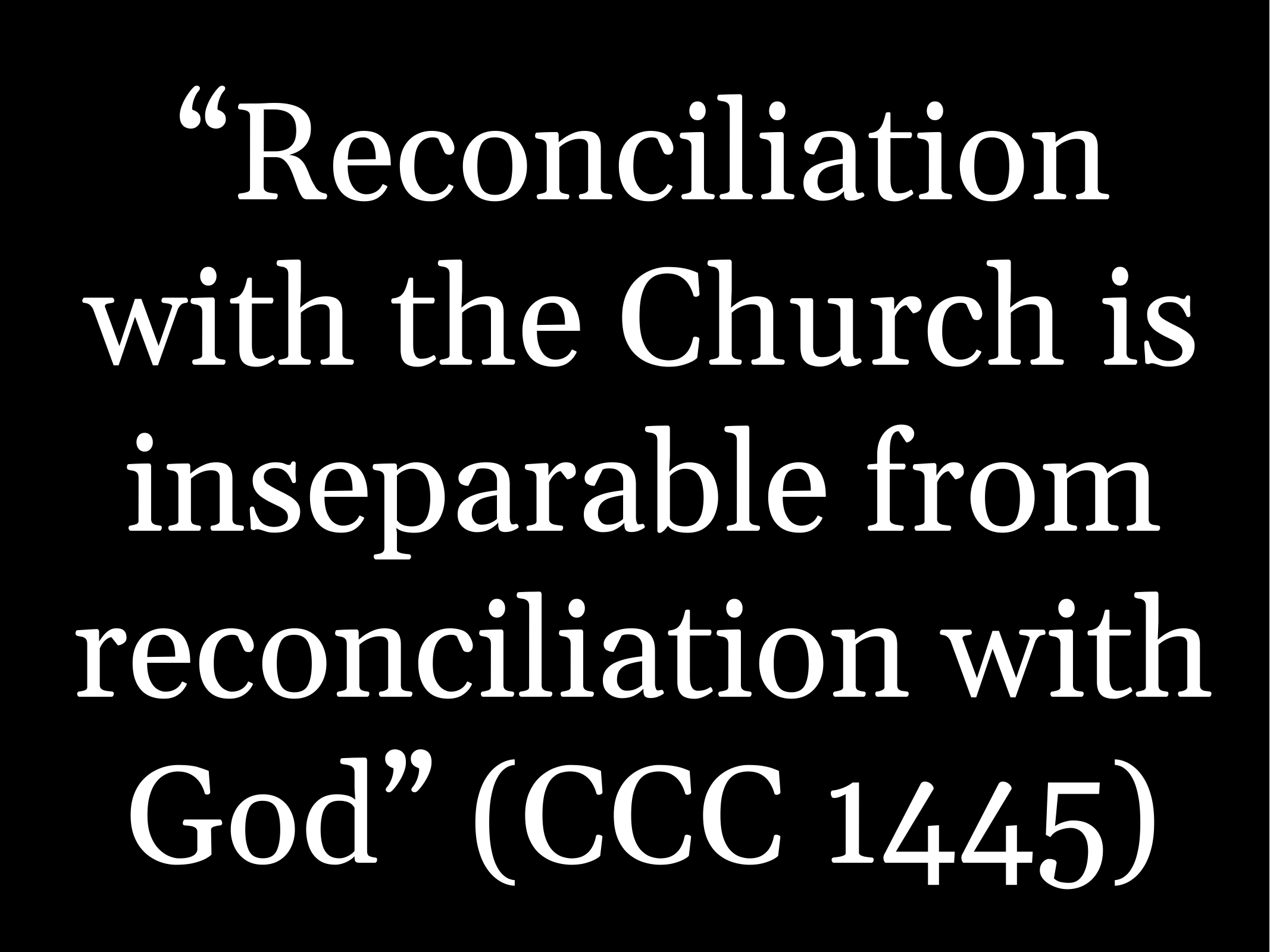

# “Reconciliation with the Church is inseparable from reconciliation with God” (CCC 1445)